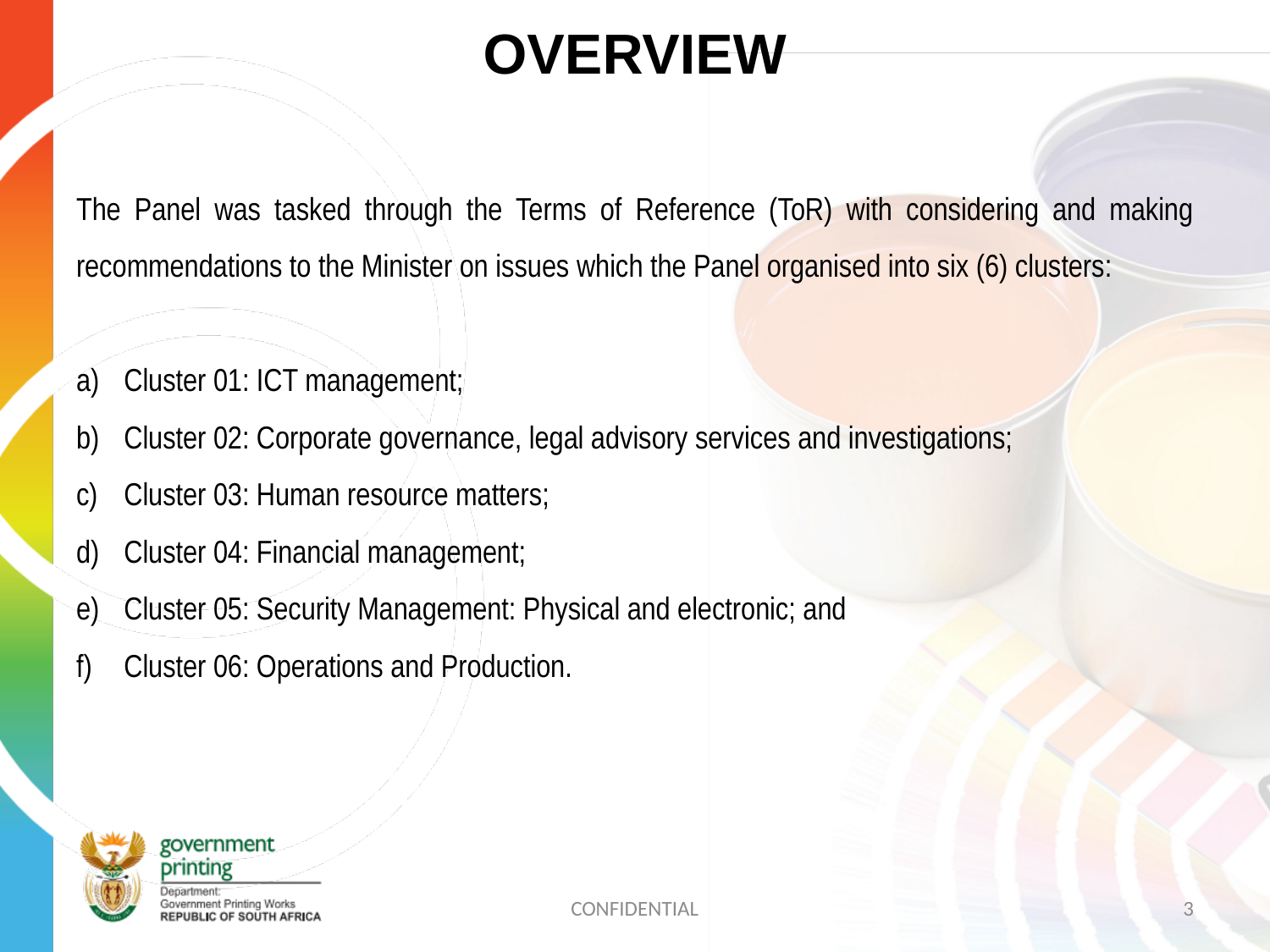

# OVERVIEW
The Panel was tasked through the Terms of Reference (ToR) with considering and making recommendations to the Minister on issues which the Panel organised into six (6) clusters:

Cluster 01: ICT management;
Cluster 02: Corporate governance, legal advisory services and investigations;
Cluster 03: Human resource matters;
Cluster 04: Financial management;
Cluster 05: Security Management: Physical and electronic; and
Cluster 06: Operations and Production.

CONFIDENTIAL
3